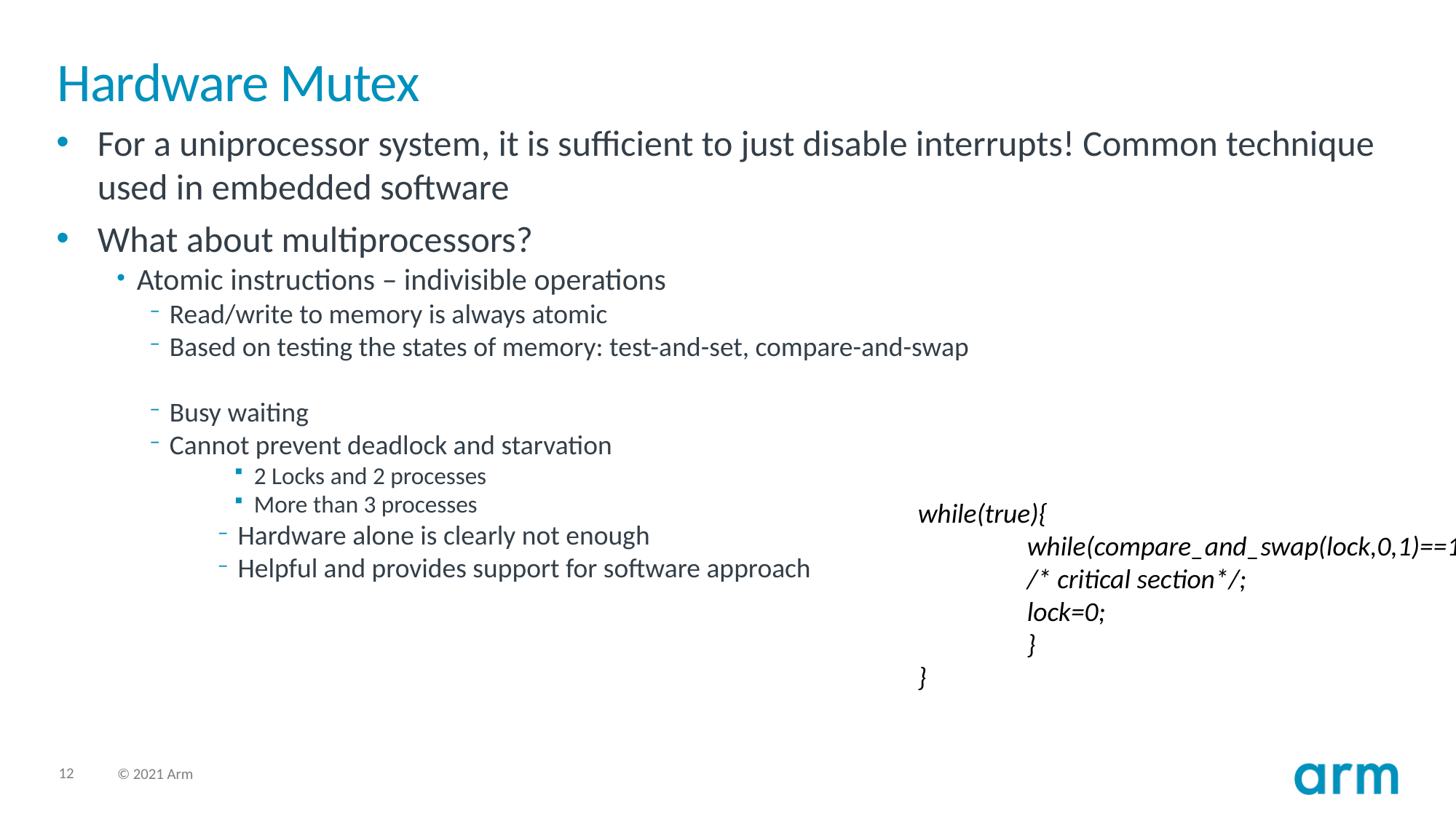

# Hardware Mutex
For a uniprocessor system, it is sufficient to just disable interrupts! Common technique used in embedded software
What about multiprocessors?
Atomic instructions – indivisible operations
Read/write to memory is always atomic
Based on testing the states of memory: test-and-set, compare-and-swap

Busy waiting
Cannot prevent deadlock and starvation
2 Locks and 2 processes
More than 3 processes
Hardware alone is clearly not enough
Helpful and provides support for software approach
while(true){
	while(compare_and_swap(lock,0,1)==1){
	/* critical section*/;
	lock=0;
	}
}